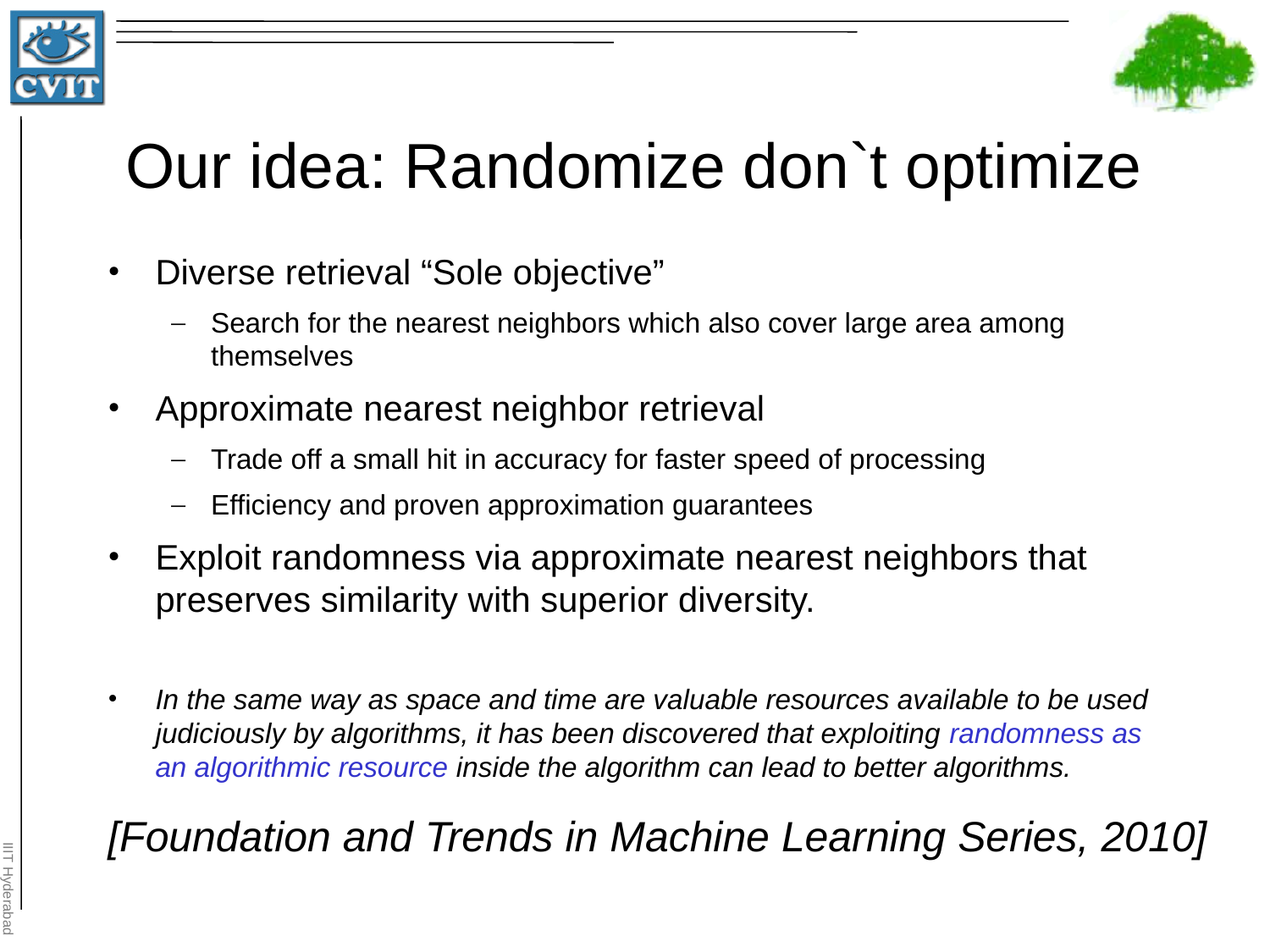

# Our idea: Randomize don`t optimize
Diverse retrieval “Sole objective”
Search for the nearest neighbors which also cover large area among themselves
Approximate nearest neighbor retrieval
Trade off a small hit in accuracy for faster speed of processing
Efficiency and proven approximation guarantees
Exploit randomness via approximate nearest neighbors that preserves similarity with superior diversity.

In the same way as space and time are valuable resources available to be used judiciously by algorithms, it has been discovered that exploiting randomness as an algorithmic resource inside the algorithm can lead to better algorithms.
[Foundation and Trends in Machine Learning Series, 2010]